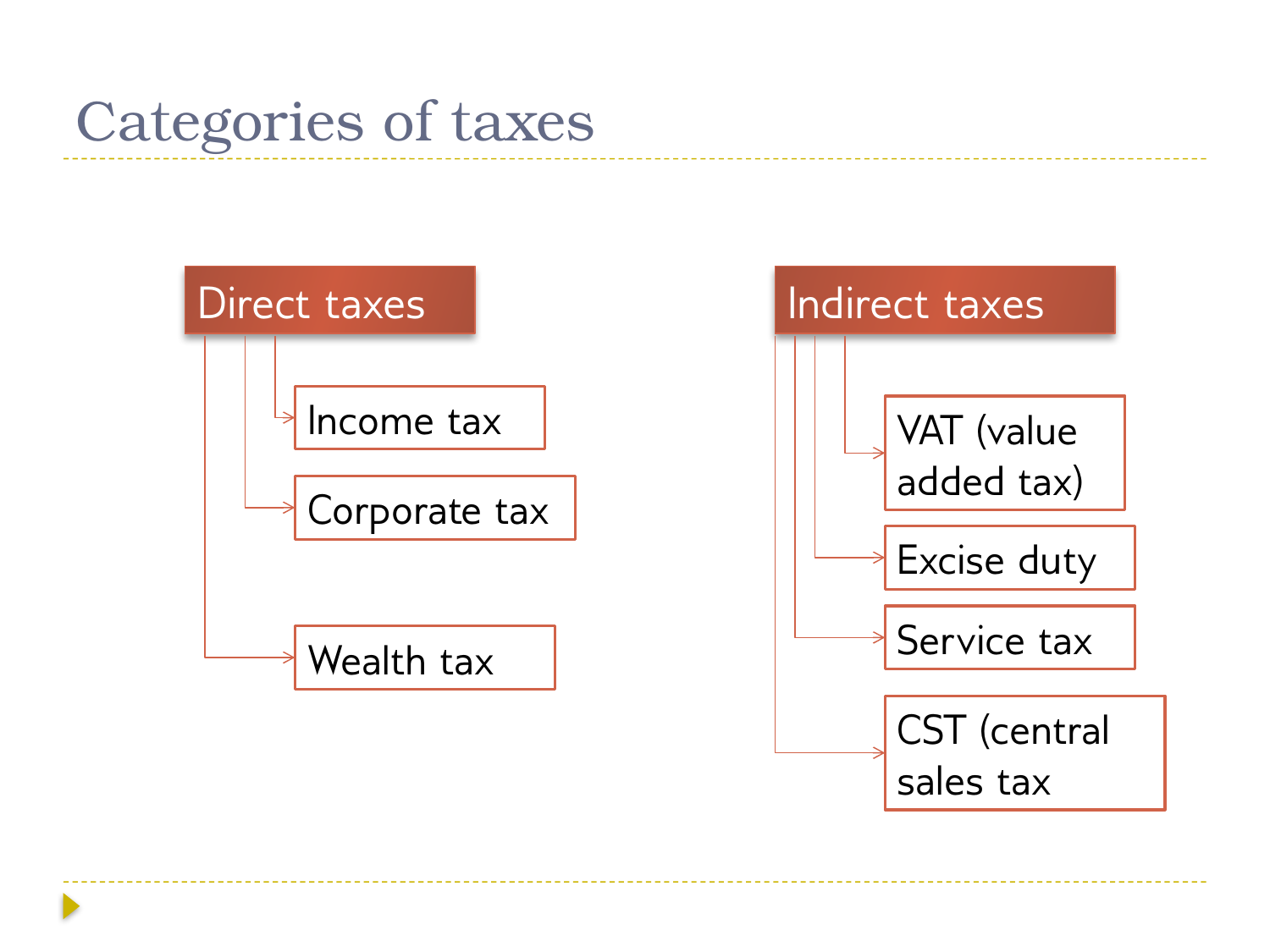

# Categories of taxes
Direct taxes
Indirect taxes
Income tax
VAT (value added tax)
Corporate tax
Excise duty
Service tax
Wealth tax
CST (central sales tax